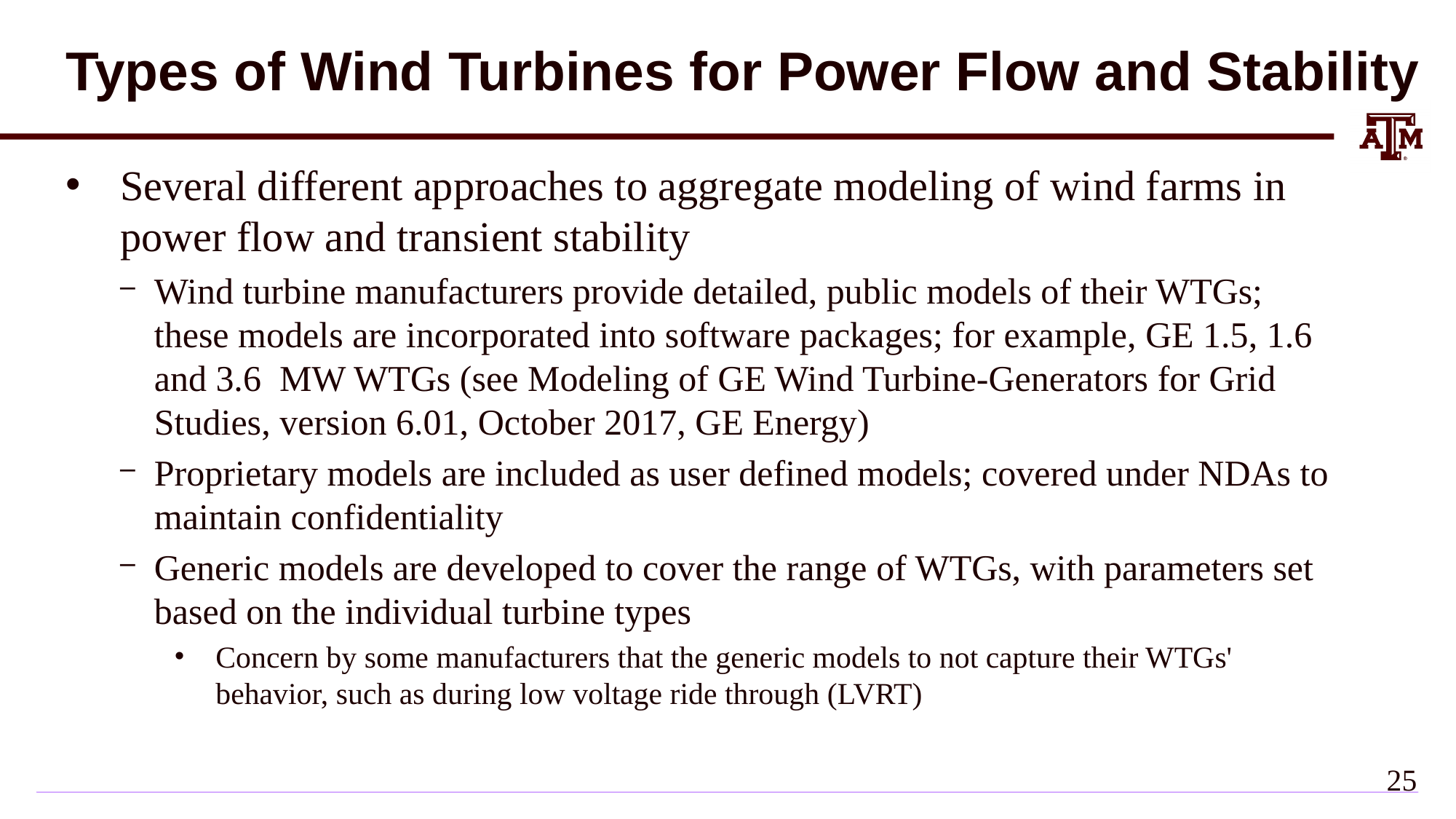

# Types of Wind Turbines for Power Flow and Stability
Several different approaches to aggregate modeling of wind farms in power flow and transient stability
Wind turbine manufacturers provide detailed, public models of their WTGs; these models are incorporated into software packages; for example, GE 1.5, 1.6 and 3.6  MW WTGs (see Modeling of GE Wind Turbine-Generators for Grid Studies, version 6.01, October 2017, GE Energy)
Proprietary models are included as user defined models; covered under NDAs to maintain confidentiality
Generic models are developed to cover the range of WTGs, with parameters set based on the individual turbine types
Concern by some manufacturers that the generic models to not capture their WTGs' behavior, such as during low voltage ride through (LVRT)

25